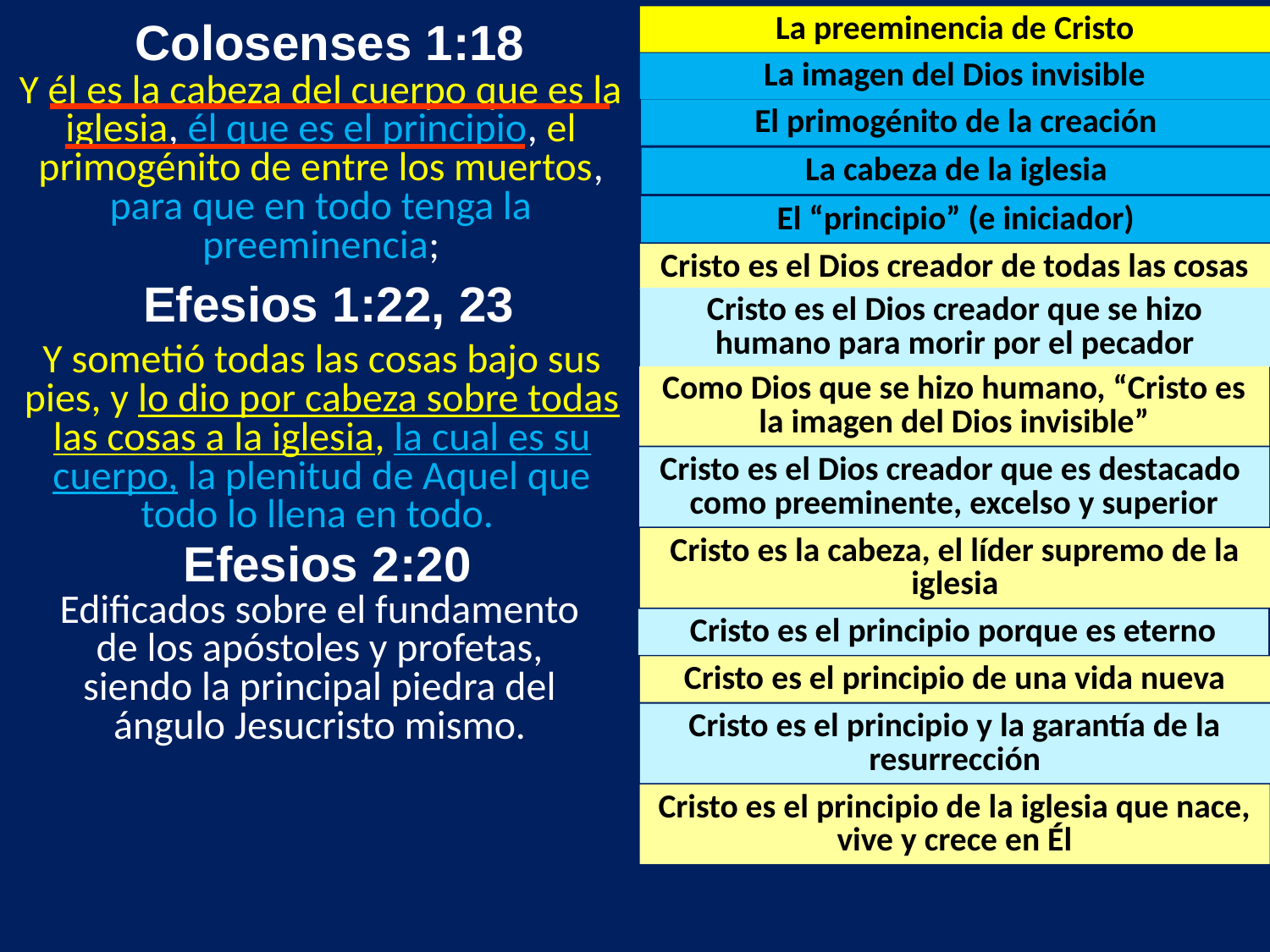

Colosenses 1:18
La preeminencia de Cristo
La imagen del Dios invisible
Y él es la cabeza del cuerpo que es la iglesia, él que es el principio, el primogénito de entre los muertos, para que en todo tenga la preeminencia;
El primogénito de la creación
La cabeza de la iglesia
El “principio” (e iniciador)
Cristo es el Dios creador de todas las cosas
Efesios 1:22, 23
Cristo es el Dios creador que se hizo humano para morir por el pecador
Y sometió todas las cosas bajo sus pies, y lo dio por cabeza sobre todas las cosas a la iglesia, la cual es su cuerpo, la plenitud de Aquel que todo lo llena en todo.
Como Dios que se hizo humano, “Cristo es la imagen del Dios invisible”
Cristo es el Dios creador que es destacado  como preeminente, excelso y superior
Efesios 2:20
Cristo es la cabeza, el líder supremo de la iglesia
Edificados sobre el fundamento de los apóstoles y profetas, siendo la principal piedra del ángulo Jesucristo mismo.
Cristo es el principio porque es eterno
Cristo es el principio de una vida nueva
Cristo es el principio y la garantía de la resurrección
Cristo es el principio de la iglesia que nace, vive y crece en Él